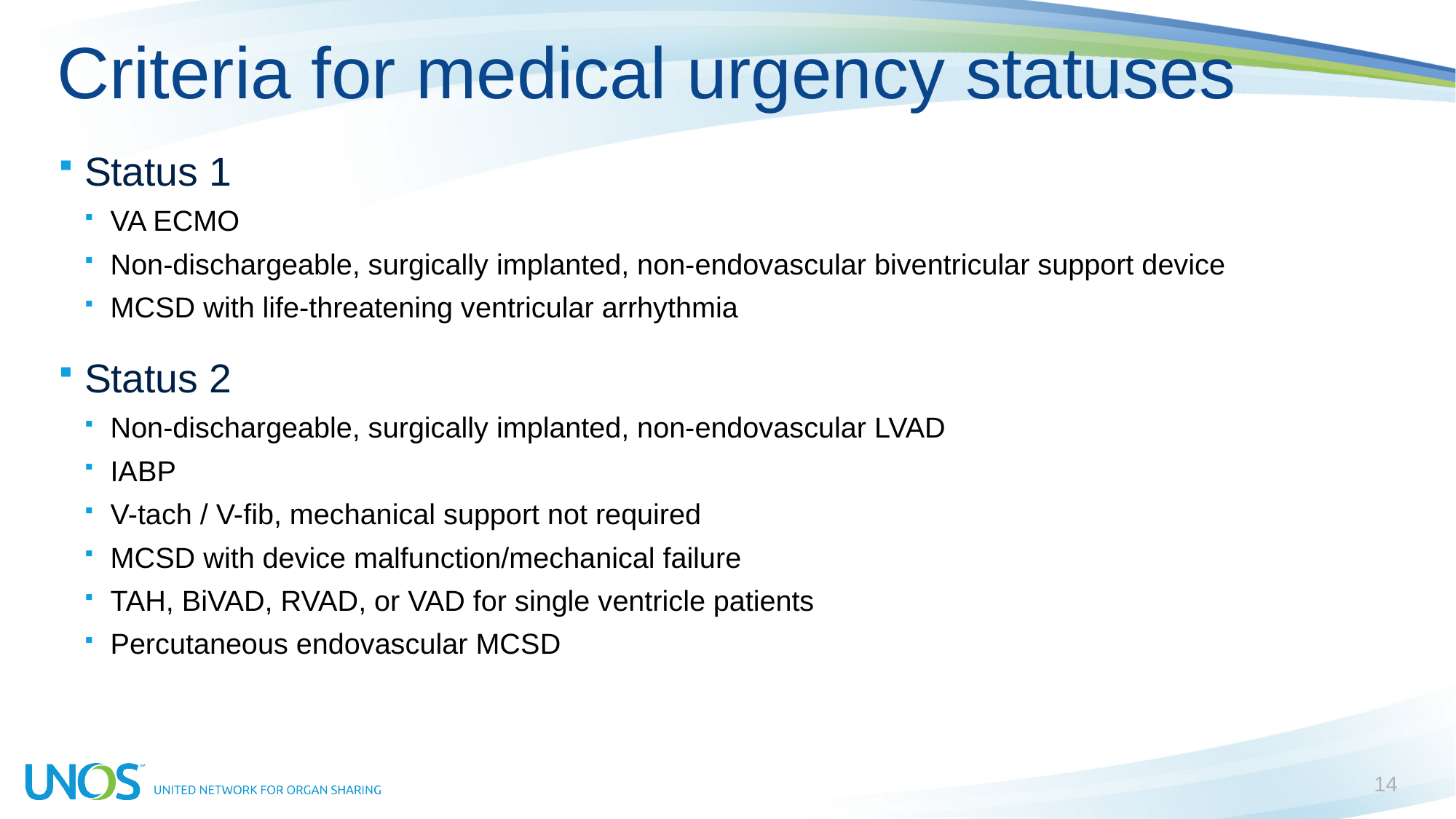

# Criteria for medical urgency statuses
Status 1
VA ECMO
Non-dischargeable, surgically implanted, non-endovascular biventricular support device
MCSD with life-threatening ventricular arrhythmia
Status 2
Non-dischargeable, surgically implanted, non-endovascular LVAD
IABP
V-tach / V-fib, mechanical support not required
MCSD with device malfunction/mechanical failure
TAH, BiVAD, RVAD, or VAD for single ventricle patients
Percutaneous endovascular MCSD
14